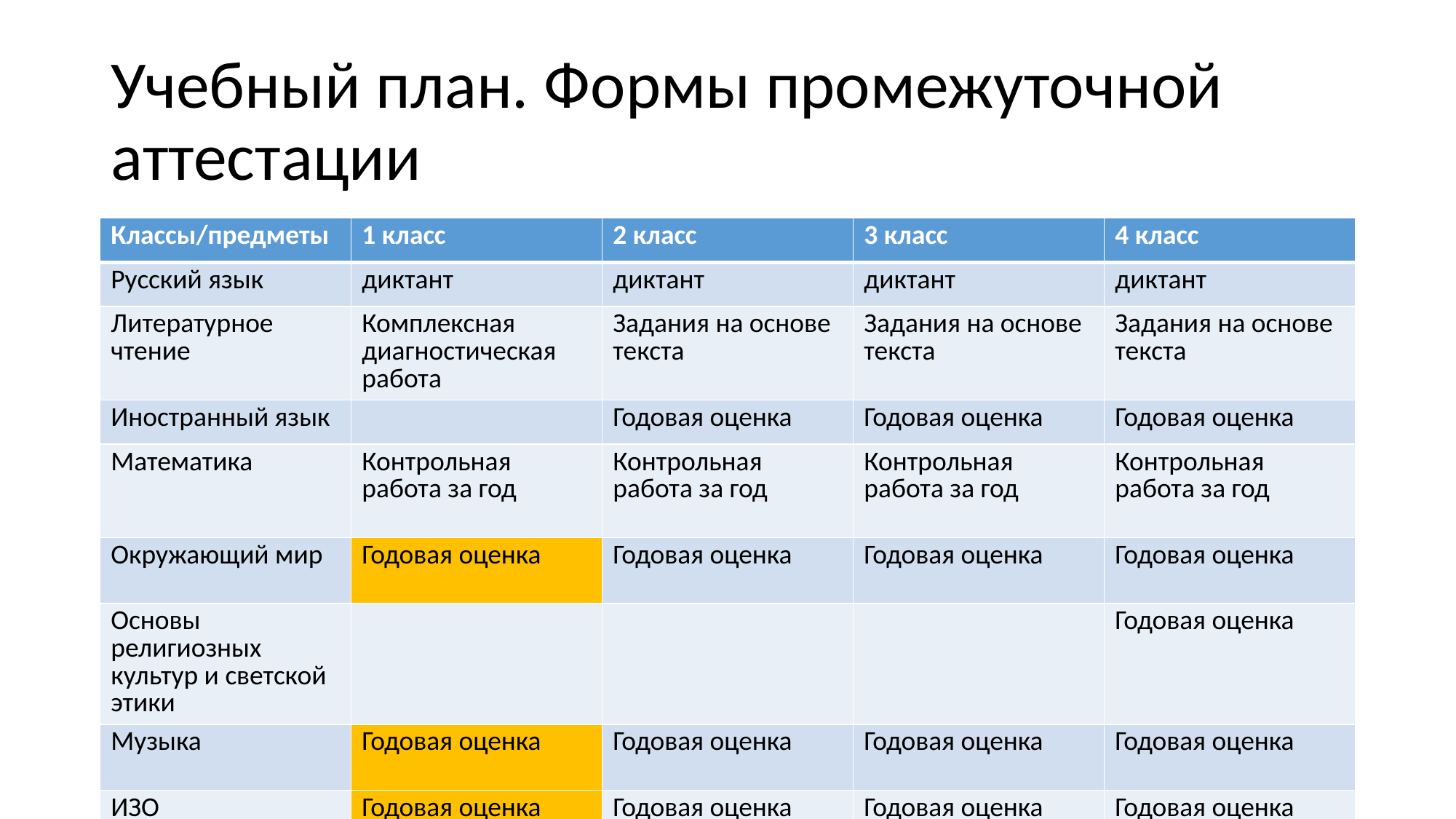

# Учебный план. Формы промежуточной аттестации
| Классы/предметы | 1 класс | 2 класс | 3 класс | 4 класс |
| --- | --- | --- | --- | --- |
| Русский язык | диктант | диктант | диктант | диктант |
| Литературное чтение | Комплексная диагностическая работа | Задания на основе текста | Задания на основе текста | Задания на основе текста |
| Иностранный язык |  | Годовая оценка | Годовая оценка | Годовая оценка |
| Математика | Контрольная работа за год | Контрольная работа за год | Контрольная работа за год | Контрольная работа за год |
| Окружающий мир | Годовая оценка | Годовая оценка | Годовая оценка | Годовая оценка |
| Основы религиозных культур и светской этики |  |  |  | Годовая оценка |
| Музыка | Годовая оценка | Годовая оценка | Годовая оценка | Годовая оценка |
| ИЗО | Годовая оценка | Годовая оценка | Годовая оценка | Годовая оценка |
| Физическая культура | Годовая оценка | Годовая оценка | Годовая оценка | Годовая оценка |
|  |  |  |  |  |